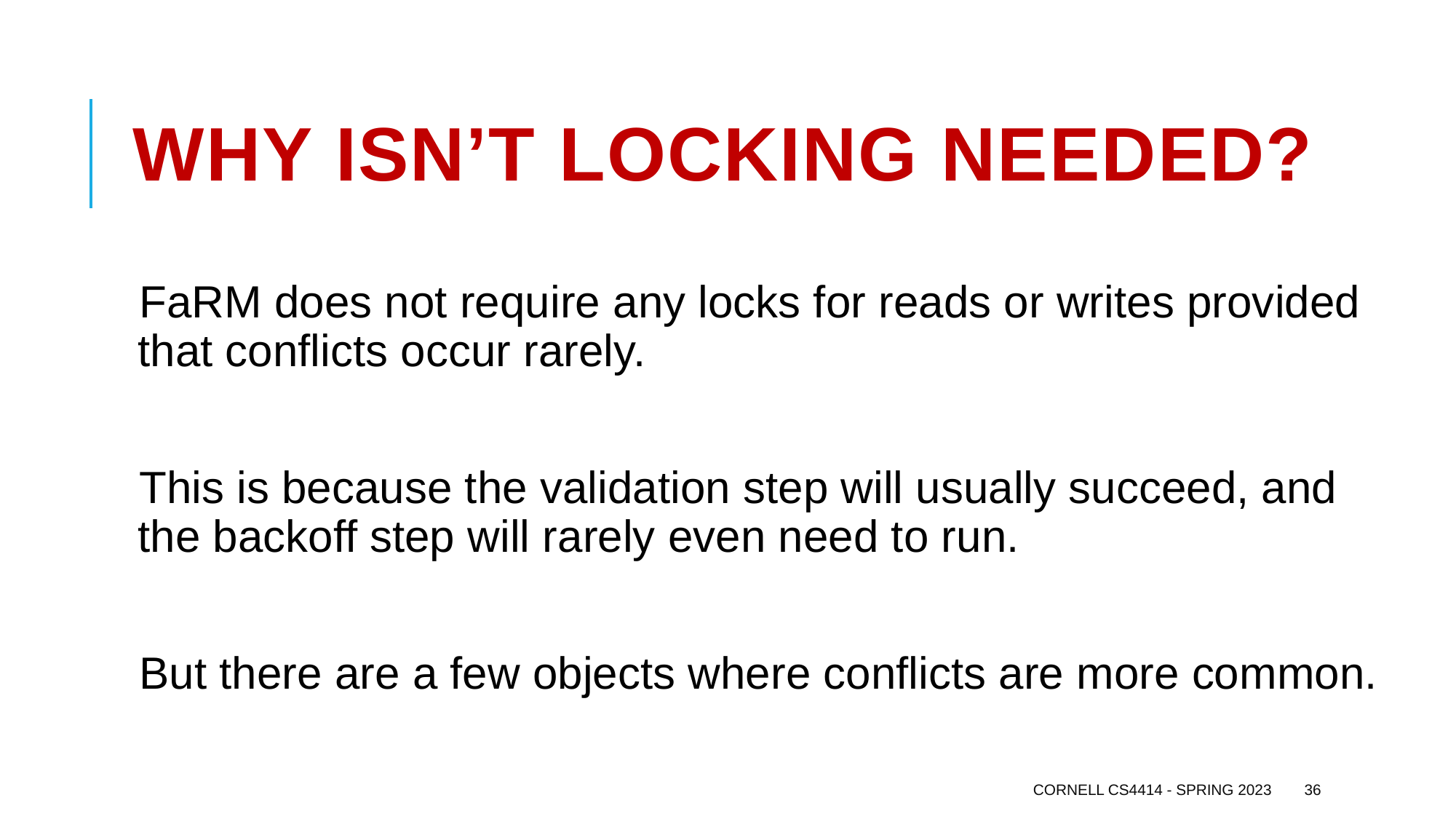

# Why isn’t locking needed?
FaRM does not require any locks for reads or writes provided that conflicts occur rarely.

This is because the validation step will usually succeed, and the backoff step will rarely even need to run.

But there are a few objects where conflicts are more common.
Cornell CS4414 - Spring 2023
36